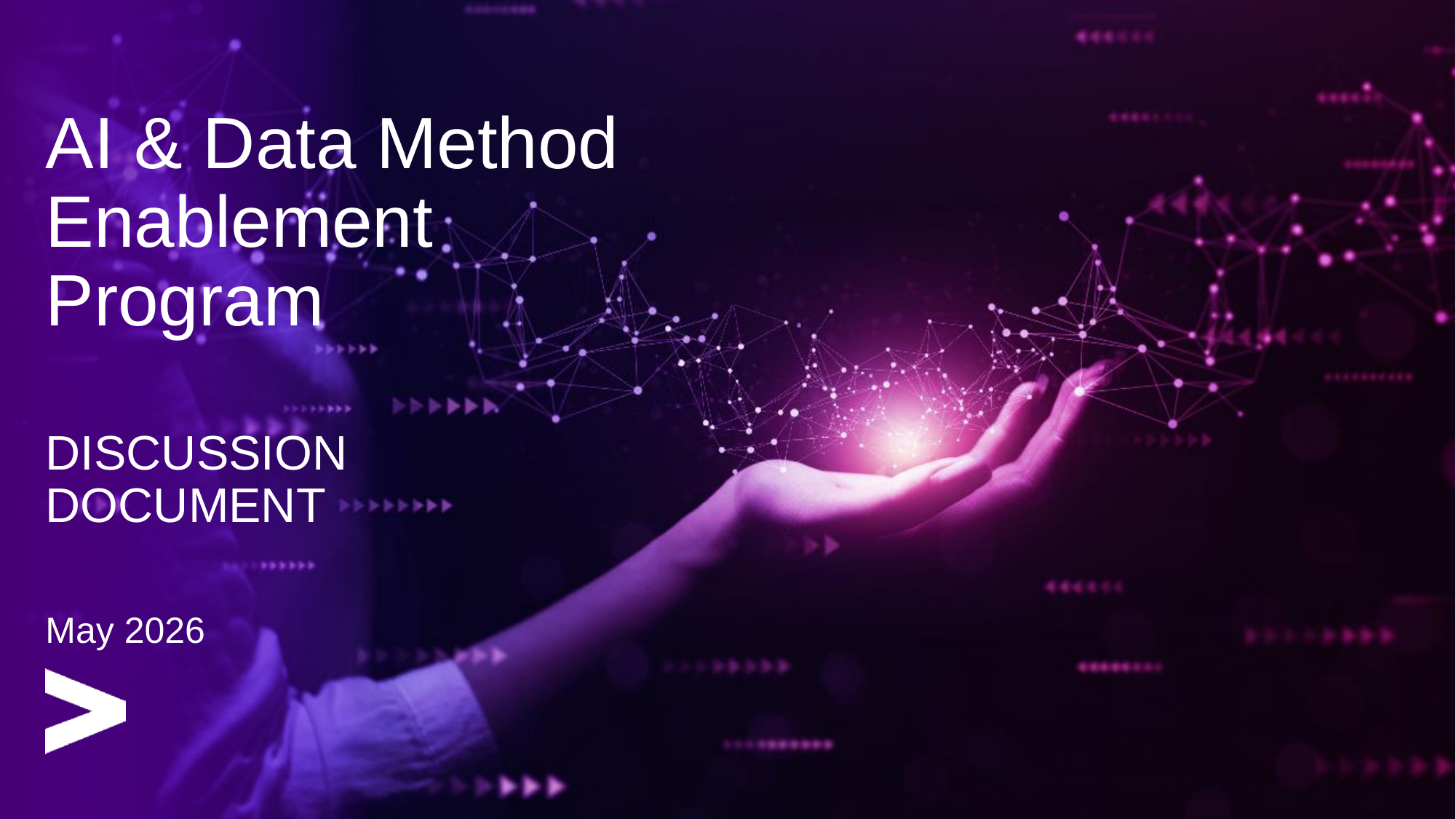

# AI & Data Method Enablement Program

DISCUSSION DOCUMENT

May 2026